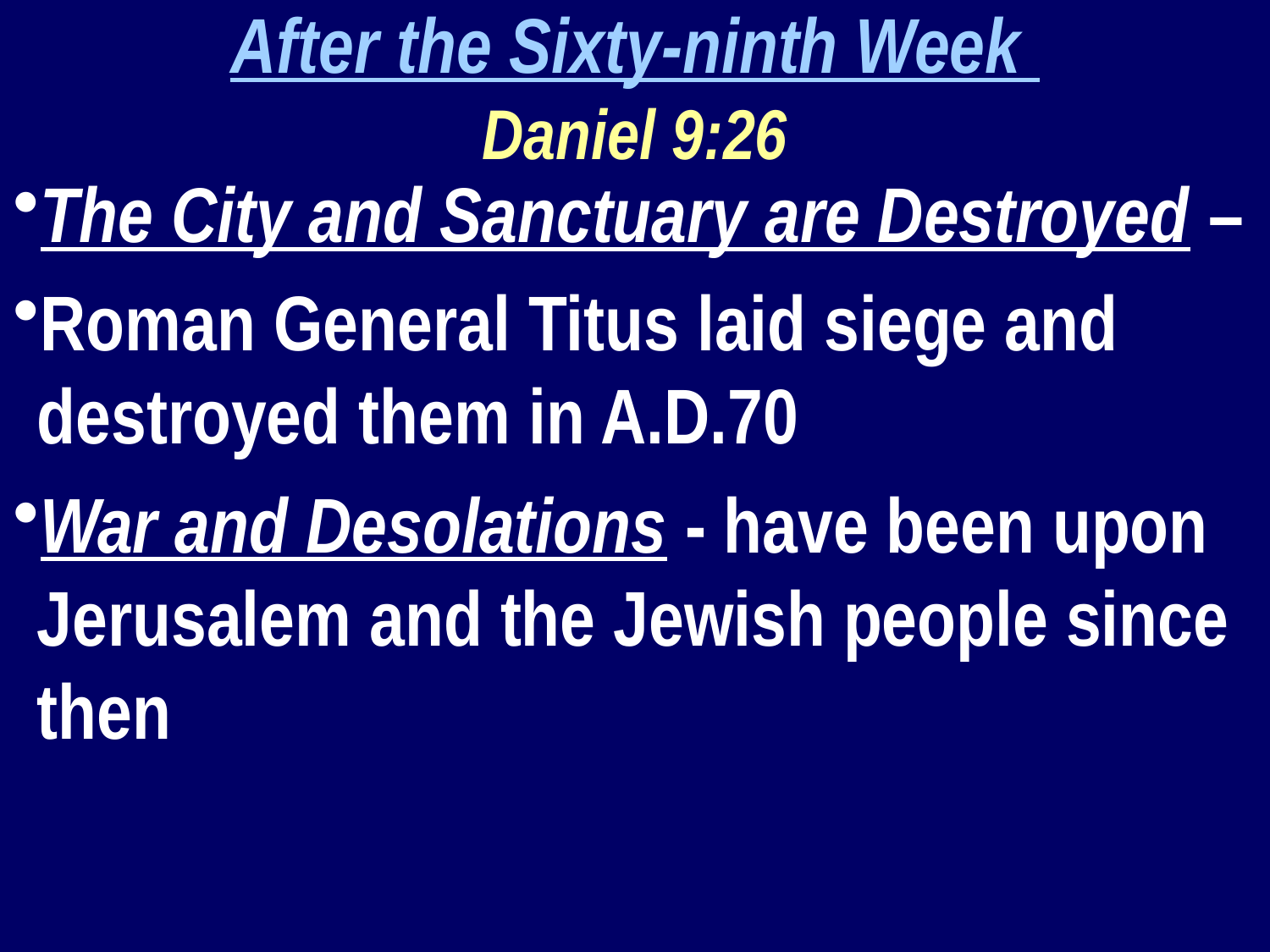

After the Sixty-ninth Week
Daniel 9:26
The City and Sanctuary are Destroyed –
Roman General Titus laid siege and destroyed them in A.D.70
War and Desolations - have been upon Jerusalem and the Jewish people since then